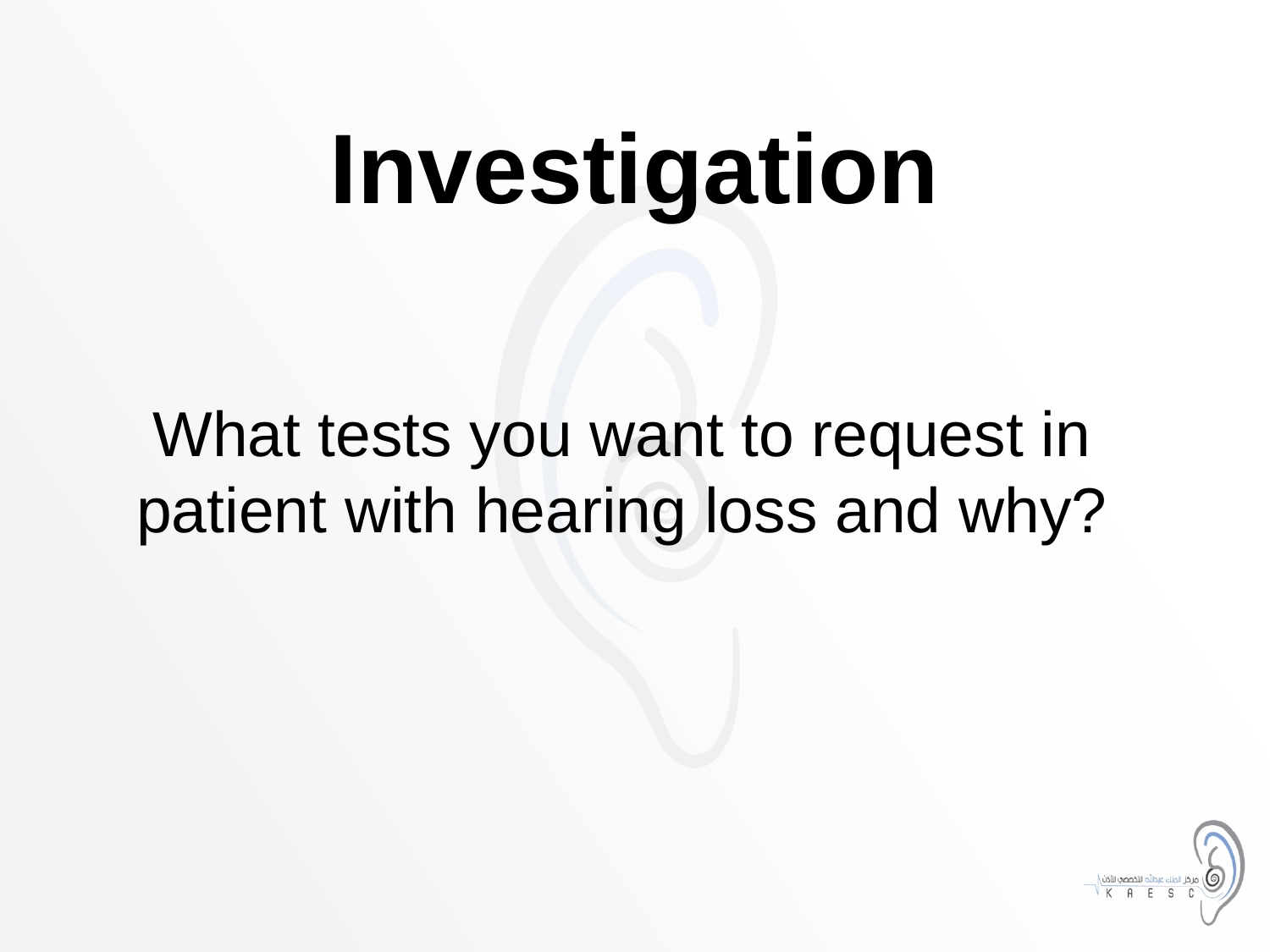

Investigation
# What tests you want to request in patient with hearing loss and why?